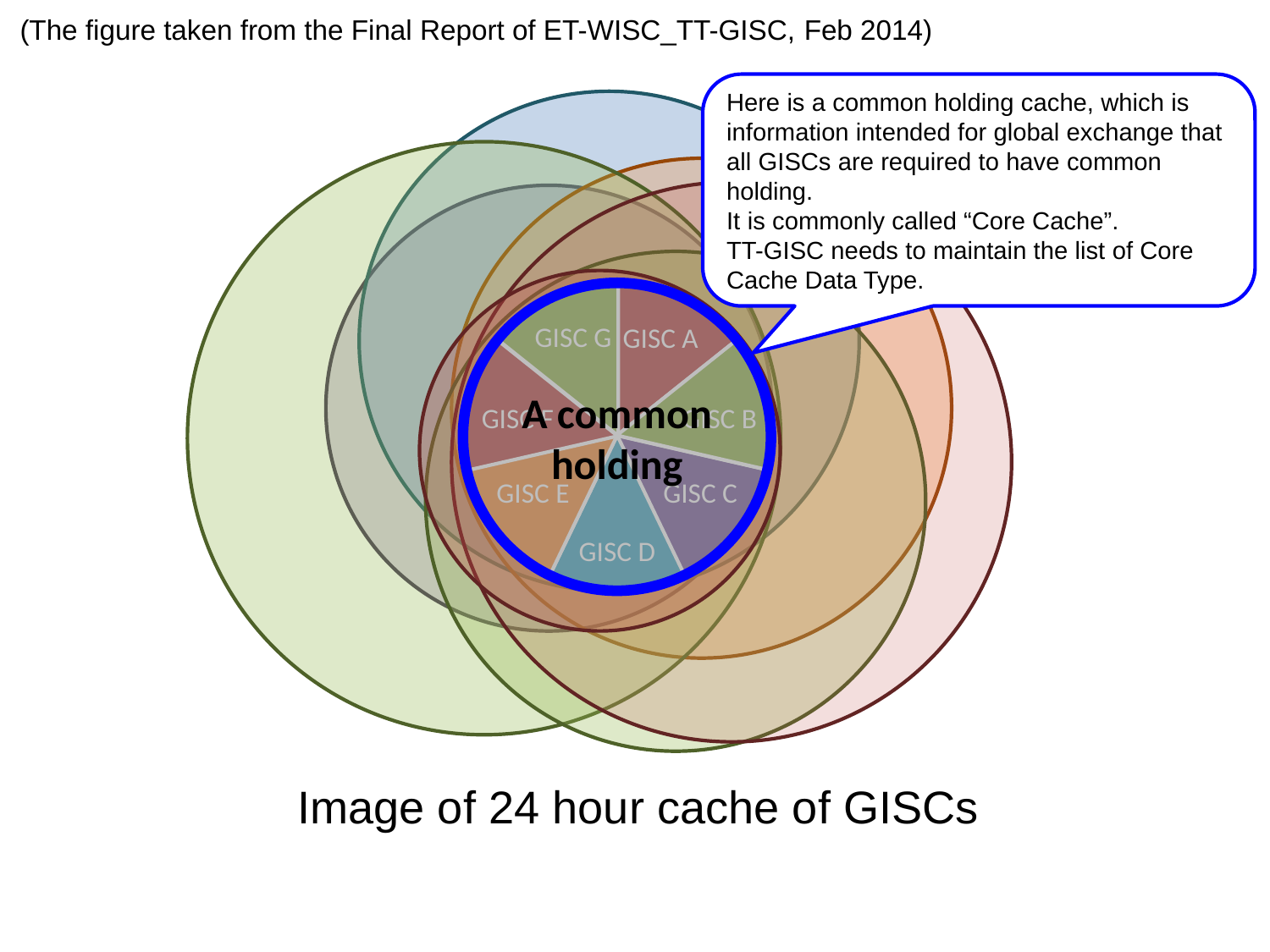

GISC C

GISC B

GISC D

GISC E

GISC G

GISC F

GISC A
A common holding
(The figure taken from the Final Report of ET-WISC_TT-GISC, Feb 2014)
Here is a common holding cache, which is information intended for global exchange that all GISCs are required to have common holding.
It is commonly called “Core Cache”.
TT-GISC needs to maintain the list of Core Cache Data Type.
Image of 24 hour cache of GISCs